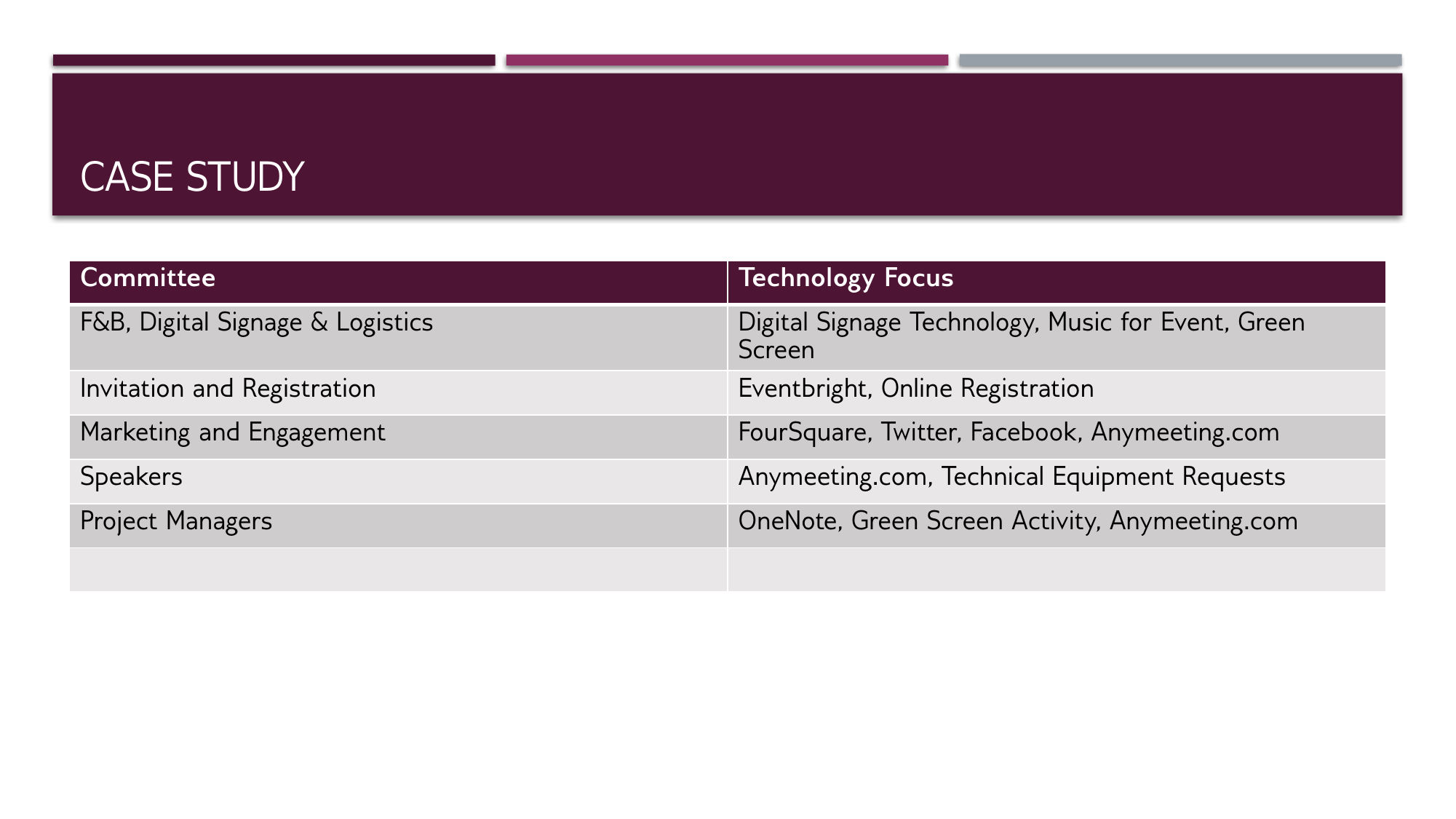

# Case Study
| Committee | Technology Focus |
| --- | --- |
| F&B, Digital Signage & Logistics | Digital Signage Technology, Music for Event, Green Screen |
| Invitation and Registration | Eventbright, Online Registration |
| Marketing and Engagement | FourSquare, Twitter, Facebook, Anymeeting.com |
| Speakers | Anymeeting.com, Technical Equipment Requests |
| Project Managers | OneNote, Green Screen Activity, Anymeeting.com |
|  |  |